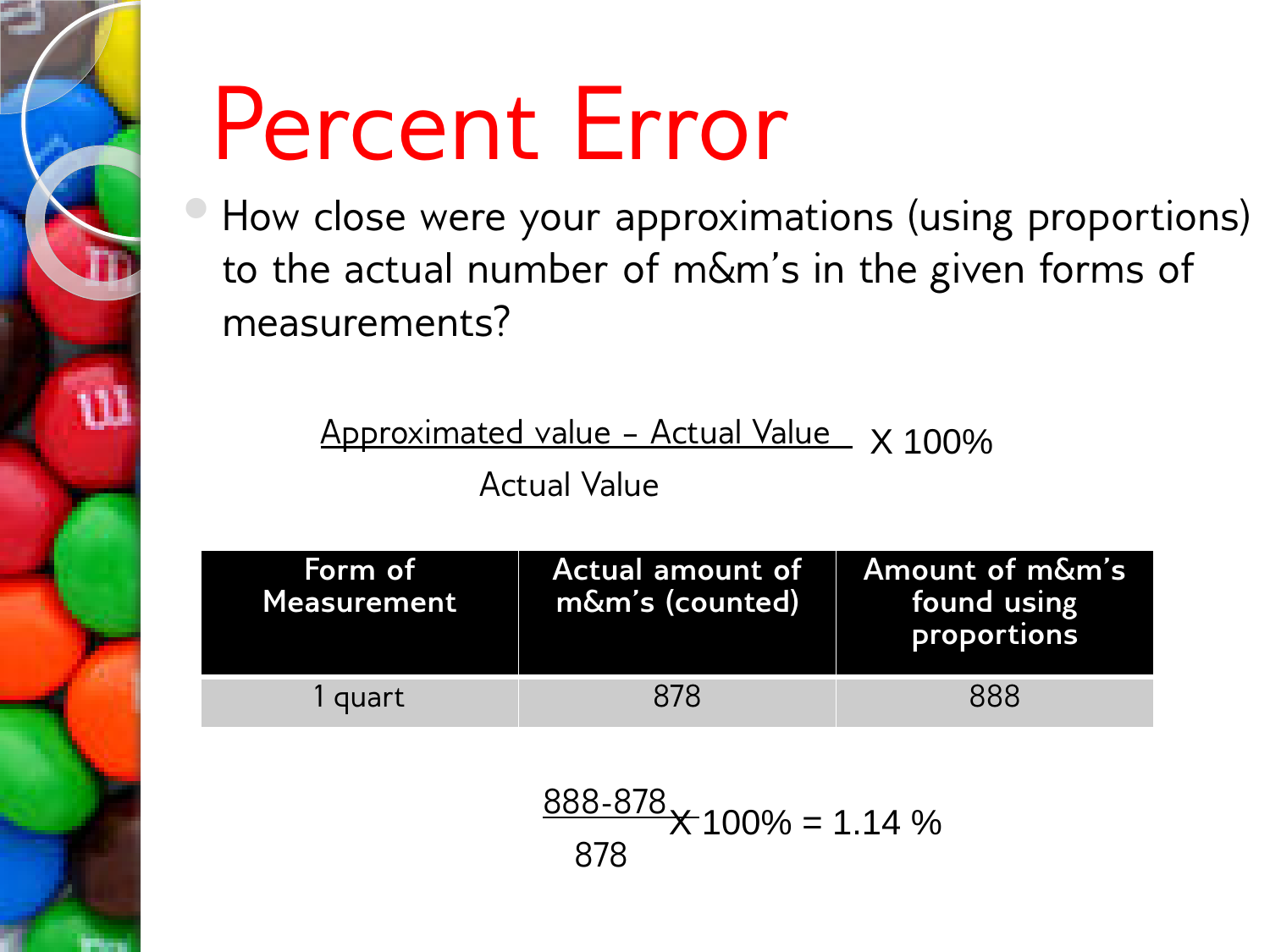

# Percent Error
How close were your approximations (using proportions) to the actual number of m&m’s in the given forms of measurements?

             Approximated value – Actual Value
                            Actual Value

                                  888-878
                                     878
X 100%
| Form of Measurement | Actual amount of m&m’s (counted) | Amount of m&m’s found using proportions |
| --- | --- | --- |
| 1 quart | 878 | 888 |
X 100% = 1.14 %